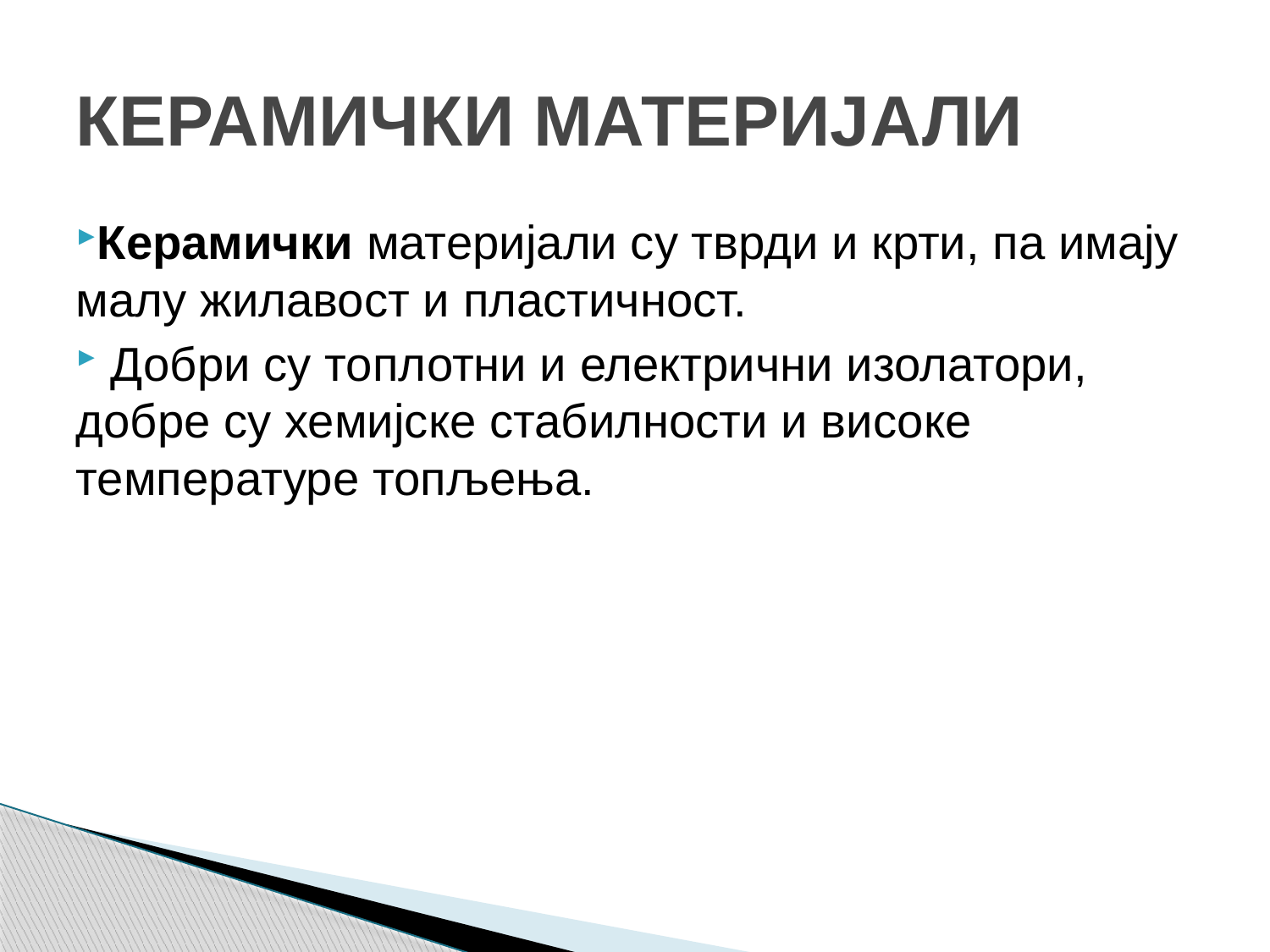

# КЕРАМИЧКИ МАТЕРИЈАЛИ
Керамички материјали су тврди и крти, па имају малу жилавост и пластичност.
 Добри су топлотни и електрични изолатори, добре су хемијске стабилности и високе температуре топљења.